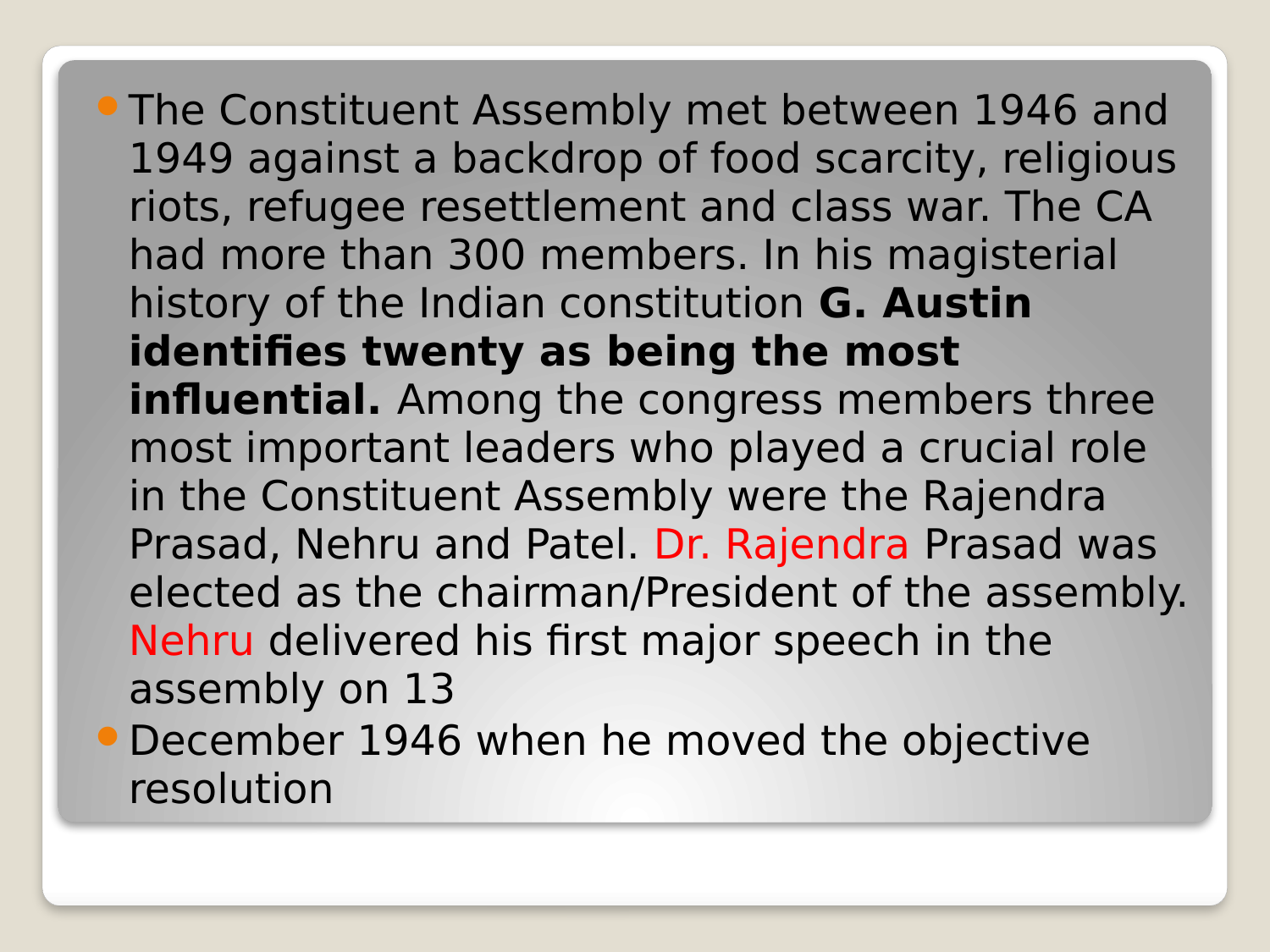

The Constituent Assembly met between 1946 and 1949 against a backdrop of food scarcity, religious riots, refugee resettlement and class war. The CA had more than 300 members. In his magisterial history of the Indian constitution G. Austin identifies twenty as being the most influential. Among the congress members three most important leaders who played a crucial role in the Constituent Assembly were the Rajendra Prasad, Nehru and Patel. Dr. Rajendra Prasad was elected as the chairman/President of the assembly. Nehru delivered his first major speech in the assembly on 13
December 1946 when he moved the objective resolution
#